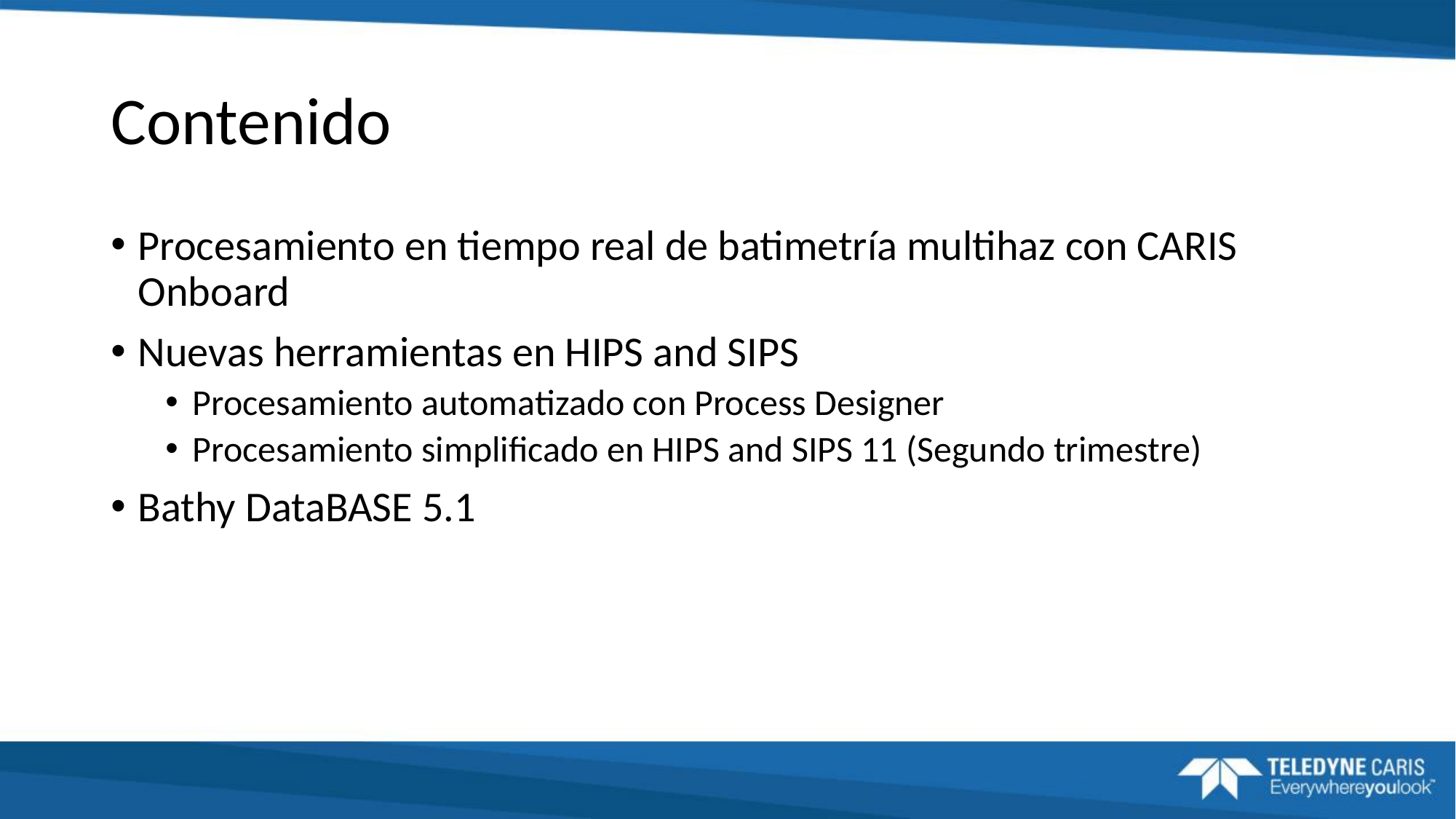

# Contenido
Procesamiento en tiempo real de batimetría multihaz con CARIS Onboard
Nuevas herramientas en HIPS and SIPS
Procesamiento automatizado con Process Designer
Procesamiento simplificado en HIPS and SIPS 11 (Segundo trimestre)
Bathy DataBASE 5.1